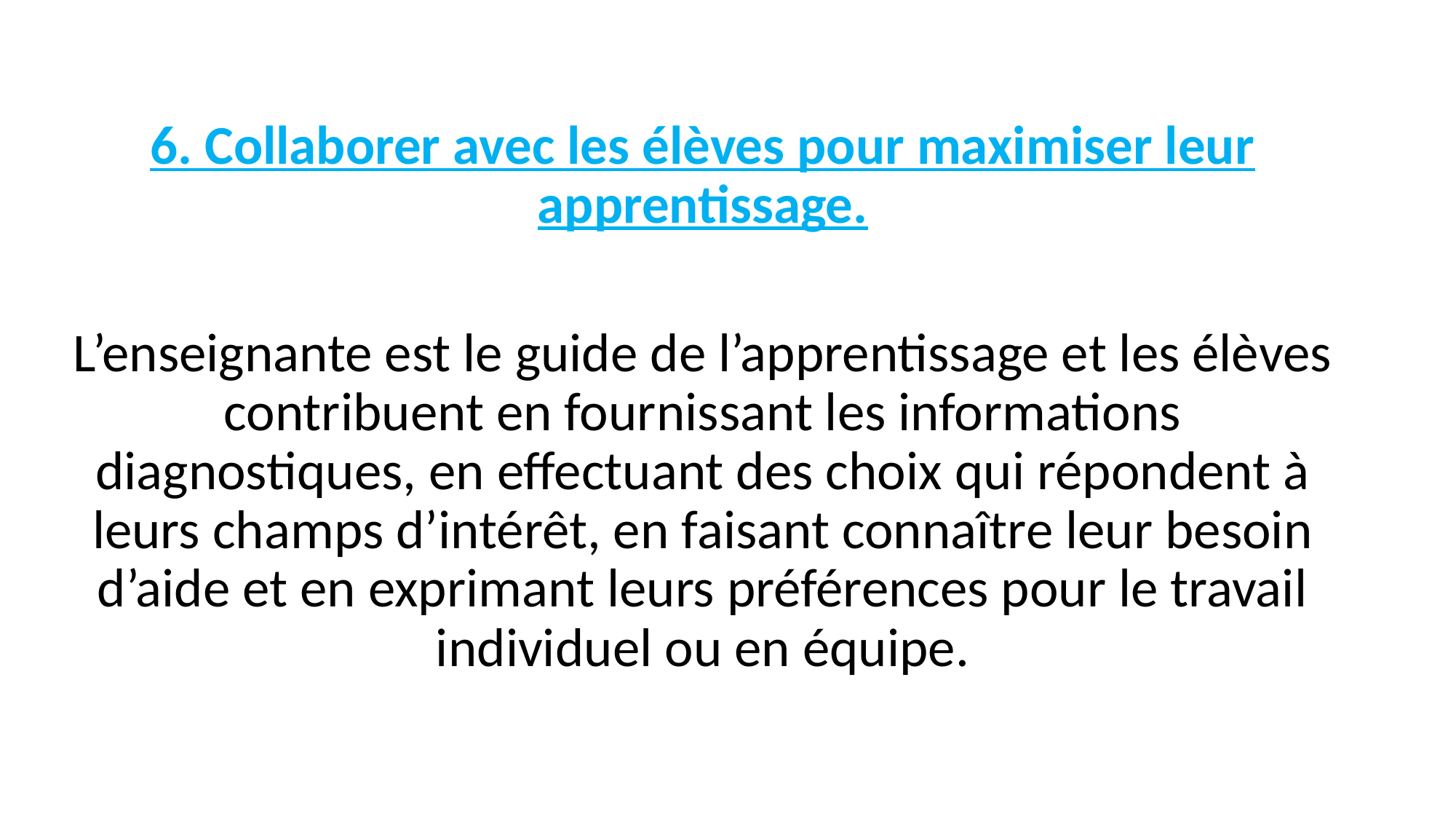

6. Collaborer avec les élèves pour maximiser leur apprentissage.

L’enseignante est le guide de l’apprentissage et les élèves contribuent en fournissant les informations diagnostiques, en effectuant des choix qui répondent à leurs champs d’intérêt, en faisant connaître leur besoin d’aide et en exprimant leurs préférences pour le travail individuel ou en équipe.